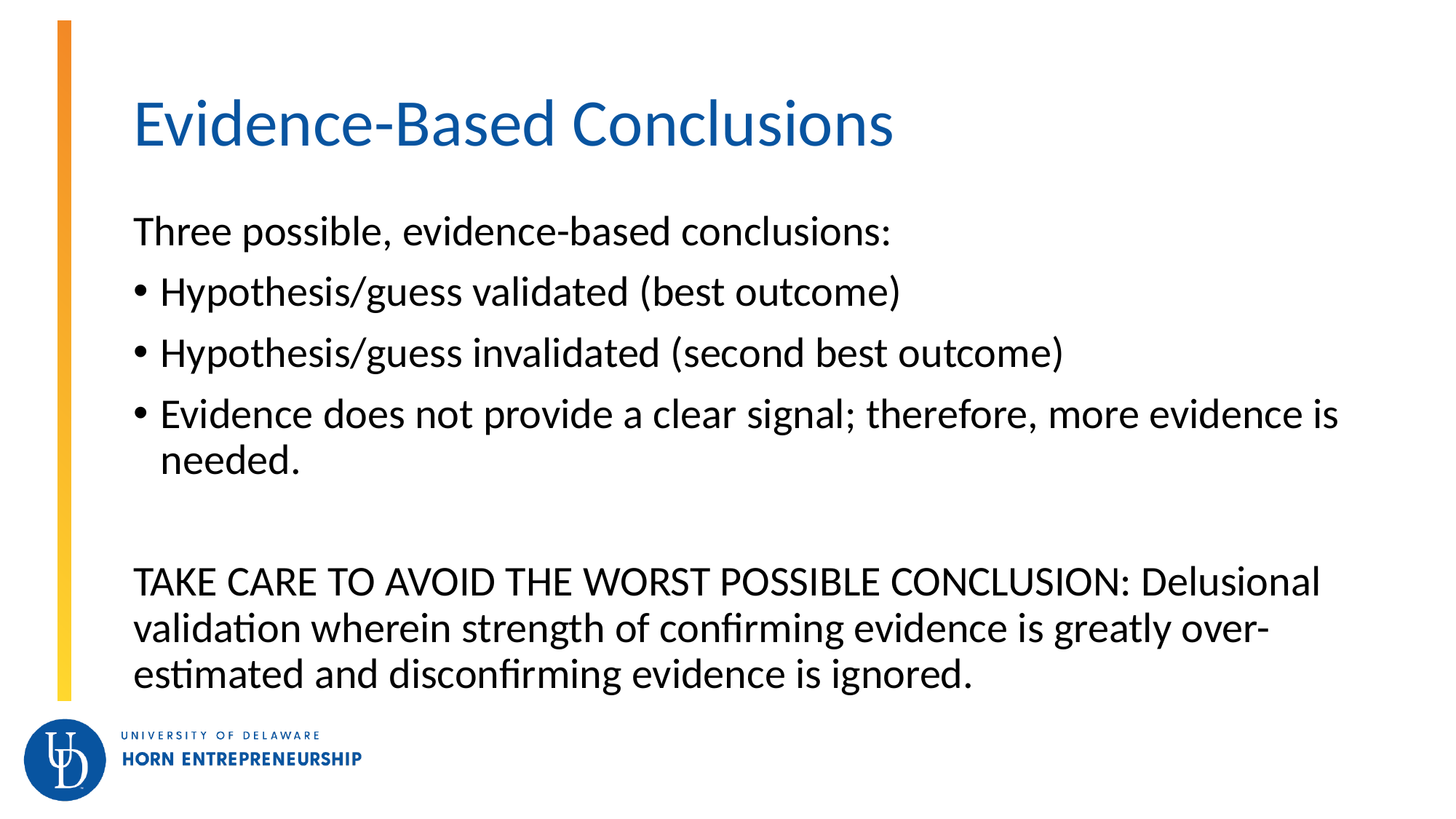

# Evidence-Based Conclusions
Three possible, evidence-based conclusions:
Hypothesis/guess validated (best outcome)
Hypothesis/guess invalidated (second best outcome)
Evidence does not provide a clear signal; therefore, more evidence is needed.

TAKE CARE TO AVOID THE WORST POSSIBLE CONCLUSION: Delusional validation wherein strength of confirming evidence is greatly over-estimated and disconfirming evidence is ignored.